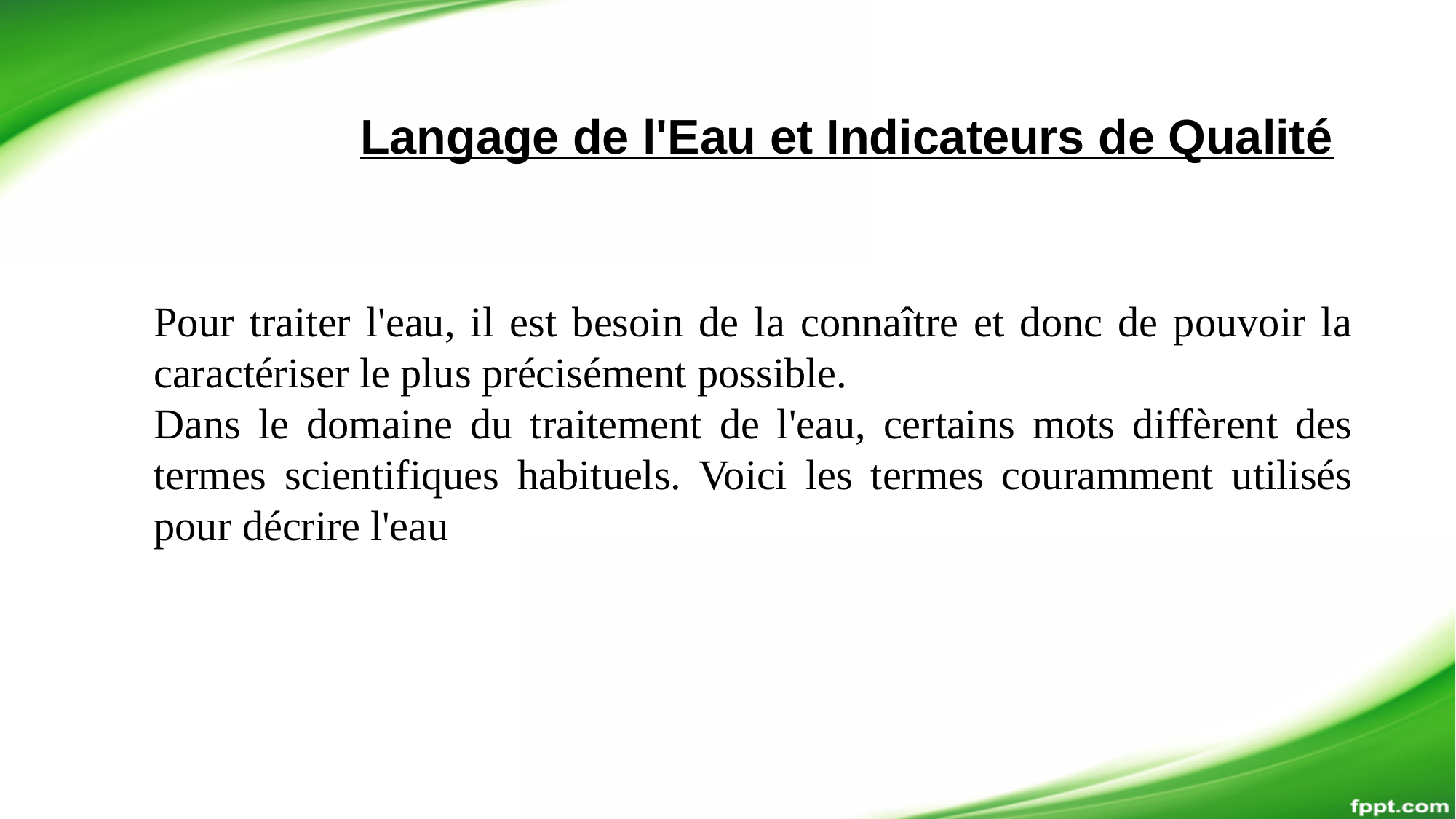

Langage de l'Eau et Indicateurs de Qualité
Pour traiter l'eau, il est besoin de la connaître et donc de pouvoir la caractériser le plus précisément possible.
Dans le domaine du traitement de l'eau, certains mots diffèrent des termes scientifiques habituels. Voici les termes couramment utilisés pour décrire l'eau